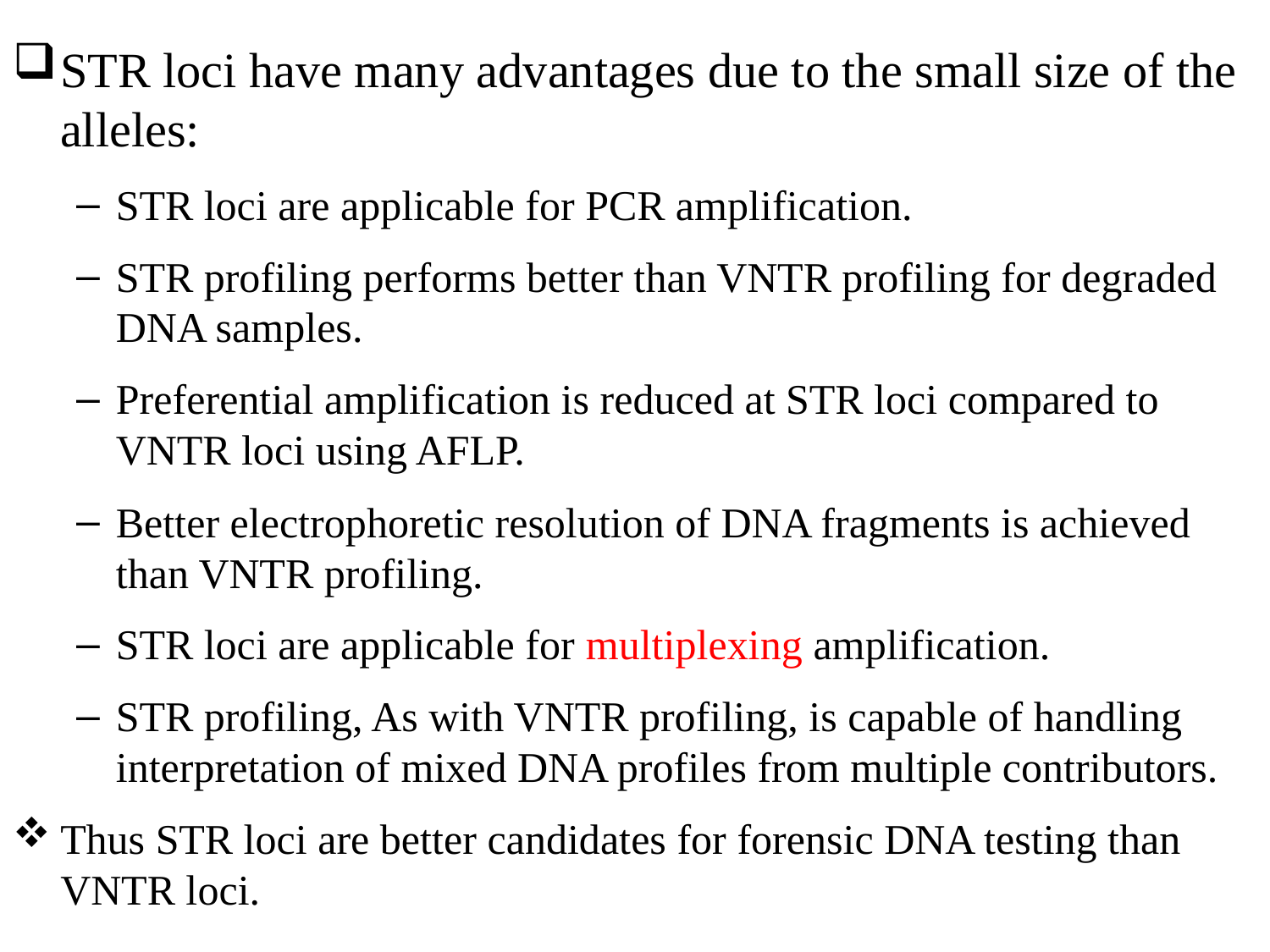

STR loci have many advantages due to the small size of the alleles:
STR loci are applicable for PCR amplification.
STR profiling performs better than VNTR profiling for degraded DNA samples.
Preferential amplification is reduced at STR loci compared to VNTR loci using AFLP.
Better electrophoretic resolution of DNA fragments is achieved than VNTR profiling.
STR loci are applicable for multiplexing amplification.
STR profiling, As with VNTR profiling, is capable of handling interpretation of mixed DNA profiles from multiple contributors.
Thus STR loci are better candidates for forensic DNA testing than VNTR loci.